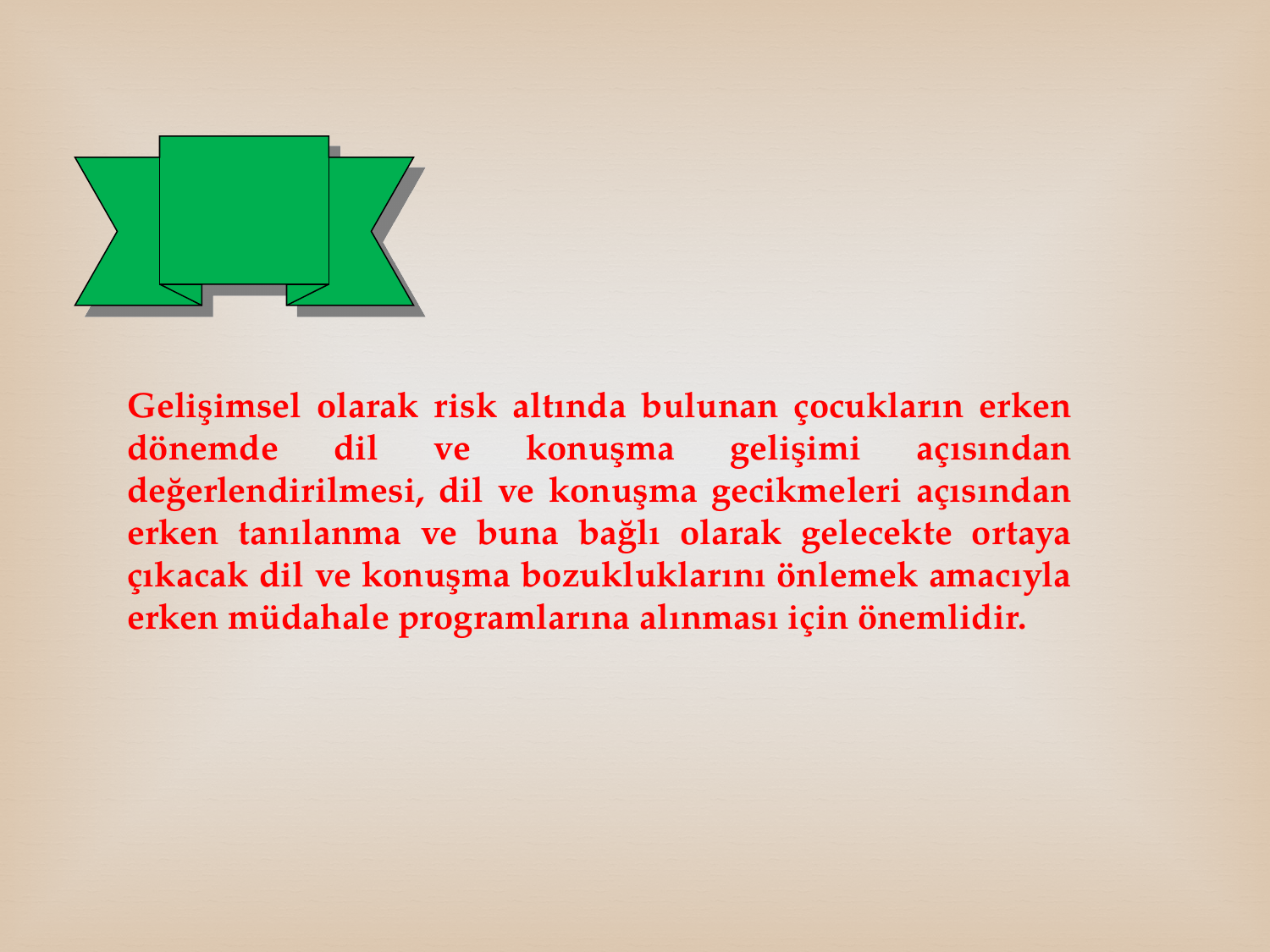

Gelişimsel olarak risk altında bulunan çocukların erken dönemde dil ve konuşma gelişimi açısından değerlendirilmesi, dil ve konuşma gecikmeleri açısından erken tanılanma ve buna bağlı olarak gelecekte ortaya çıkacak dil ve konuşma bozukluklarını önlemek amacıyla erken müdahale programlarına alınması için önemlidir.